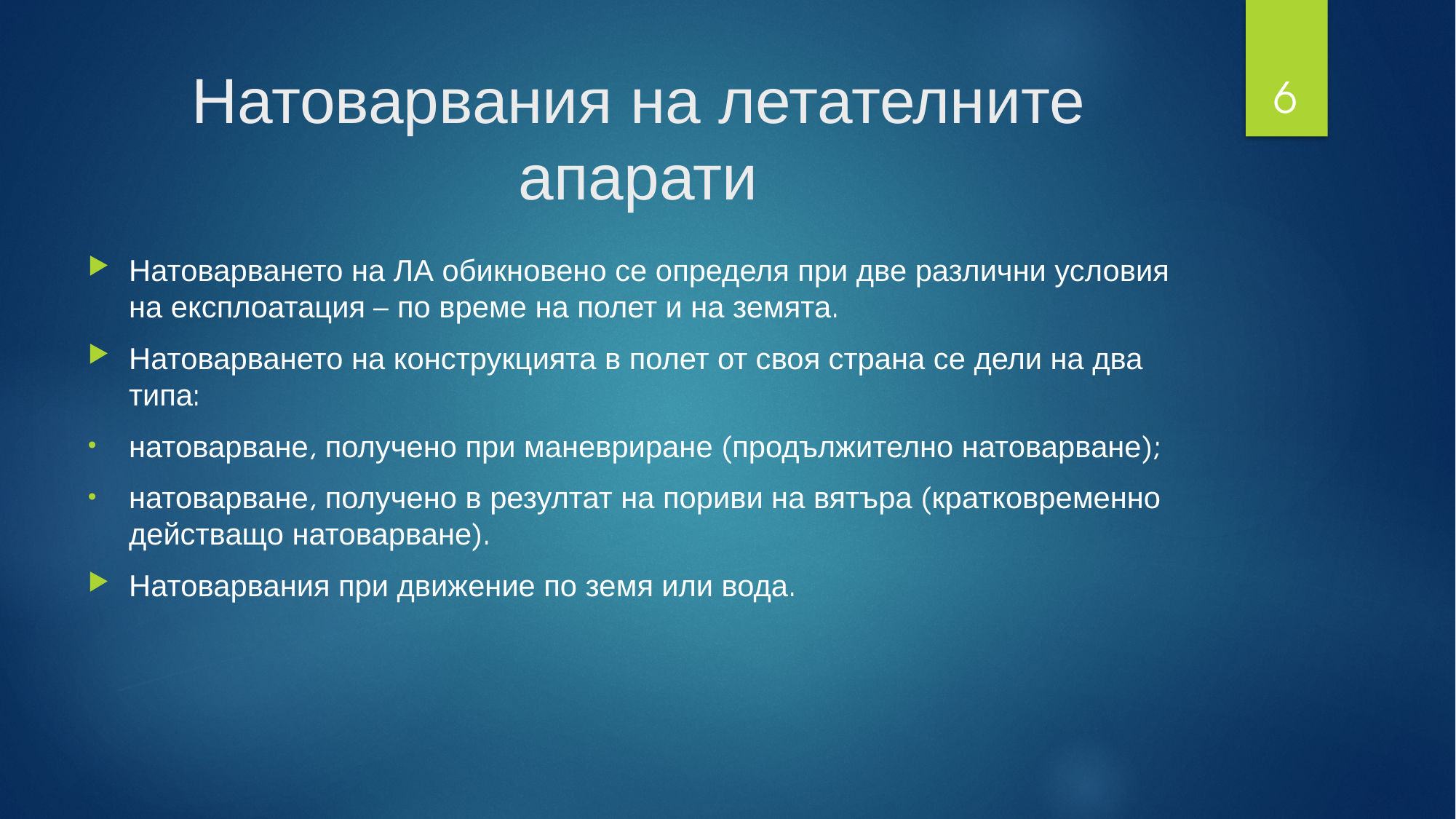

6
# Натоварвания на летателните апарати
Натоварването на ЛА обикновено се определя при две различни условия на експлоатация – по време на полет и на земята.
Натоварването на конструкцията в полет от своя страна се дели на два типа:
натоварване, получено при маневриране (продължително натоварване);
натоварване, получено в резултат на пориви на вятъра (кратковременно действащо натоварване).
Натоварвания при движение по земя или вода.